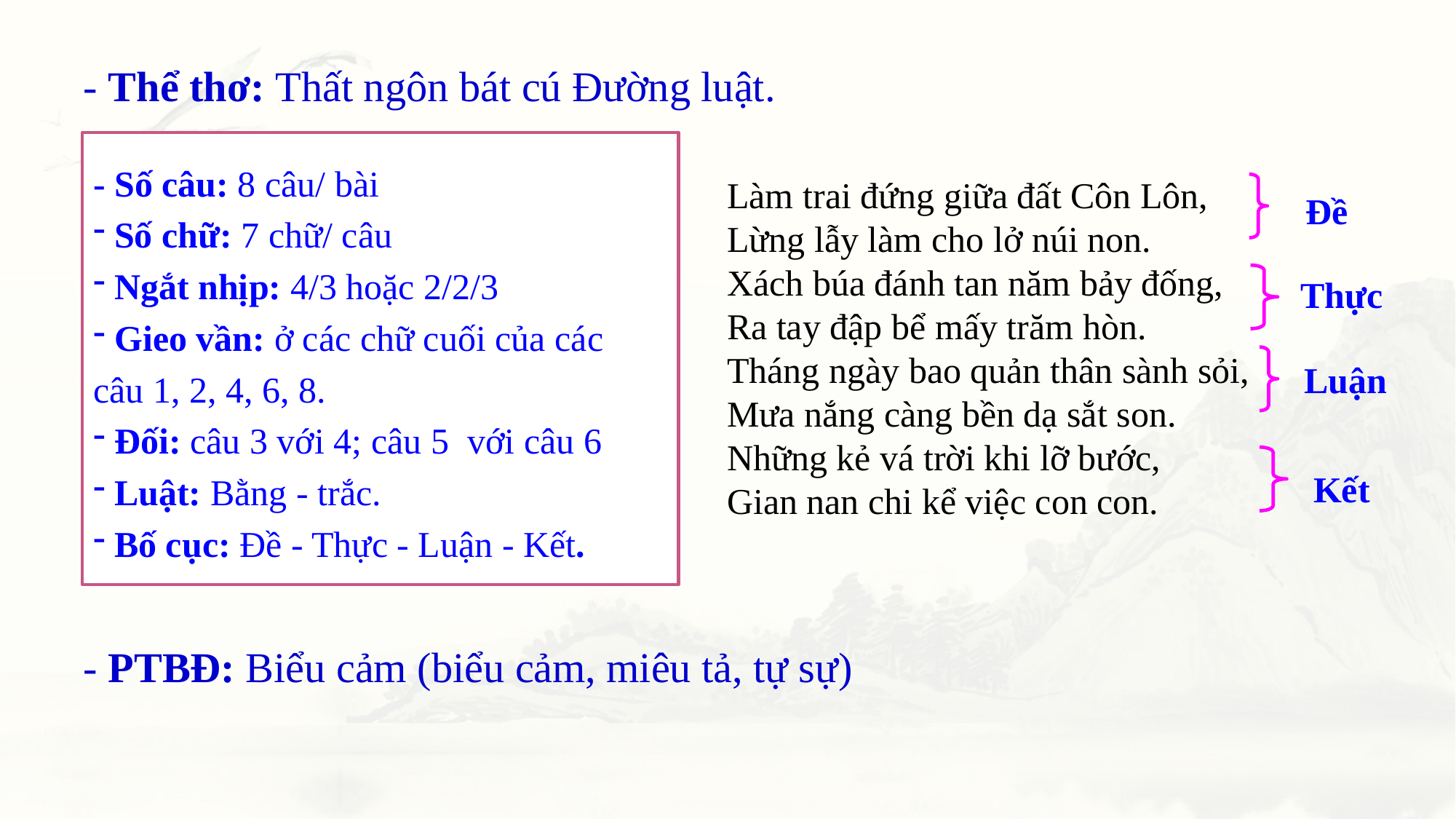

- Thể thơ: Thất ngôn bát cú Đường luật.

Làm trai đứng giữa đất Côn Lôn,
Lừng lẫy làm cho lở núi non.
Xách búa đánh tan năm bảy đống,
Ra tay đập bể mấy trăm hòn.
Tháng ngày bao quản thân sành sỏi,
Mưa nắng càng bền dạ sắt son.
Những kẻ vá trời khi lỡ bước,
Gian nan chi kể việc con con.

- Số câu: 8 câu/ bài
 Số chữ: 7 chữ/ câu
 Ngắt nhịp: 4/3 hoặc 2/2/3
 Gieo vần: ở các chữ cuối của các
câu 1, 2, 4, 6, 8.
 Đối: câu 3 với 4; câu 5  với câu 6
 Luật: Bằng - trắc.
 Bố cục: Đề - Thực - Luận - Kết.

Đề

Thực

Luận

Kết
- PTBĐ: Biểu cảm (biểu cảm, miêu tả, tự sự)